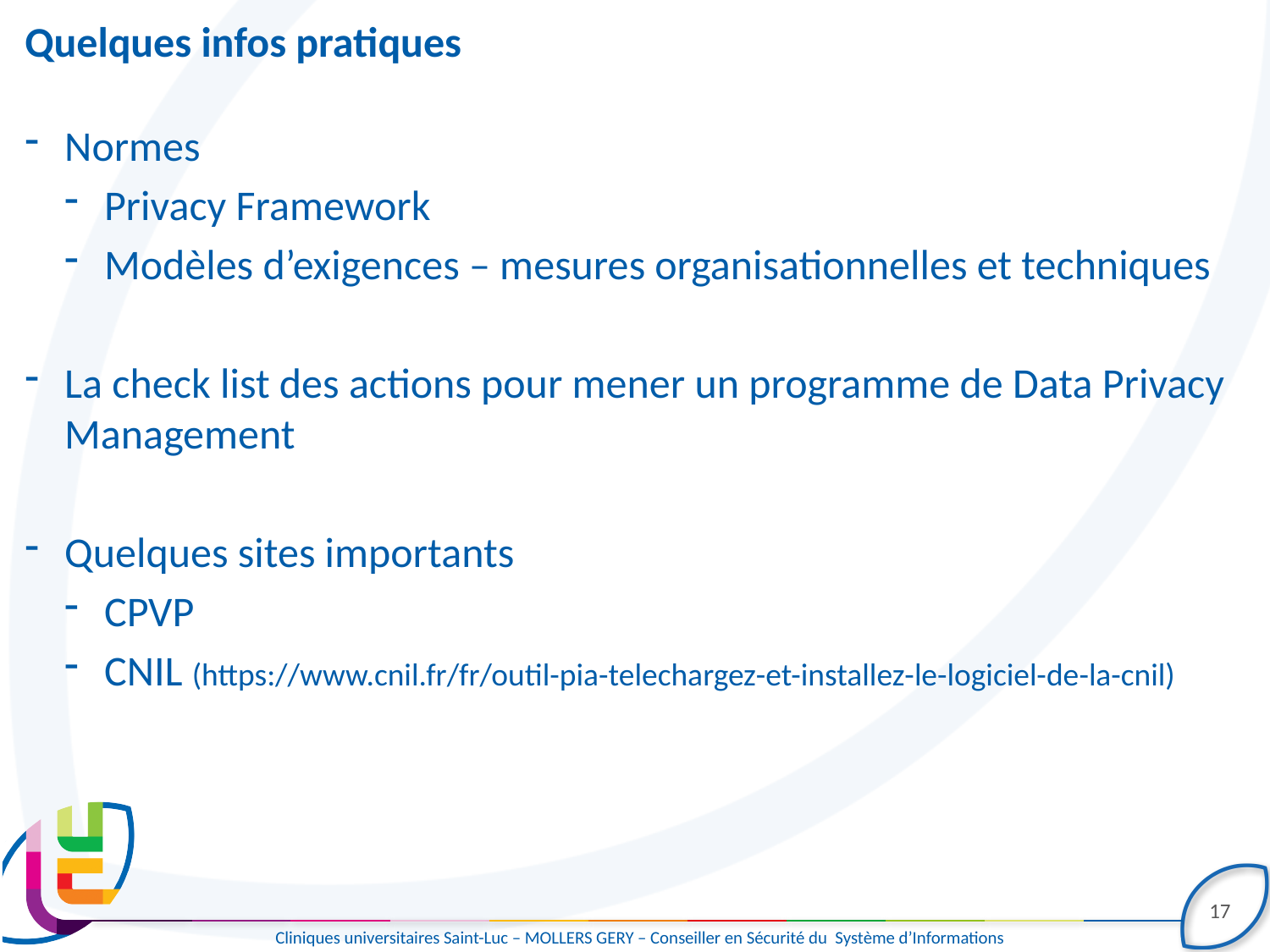

# Quelques infos pratiques
Normes
Privacy Framework
Modèles d’exigences – mesures organisationnelles et techniques

La check list des actions pour mener un programme de Data Privacy Management

Quelques sites importants
CPVP
CNIL (https://www.cnil.fr/fr/outil-pia-telechargez-et-installez-le-logiciel-de-la-cnil)
17